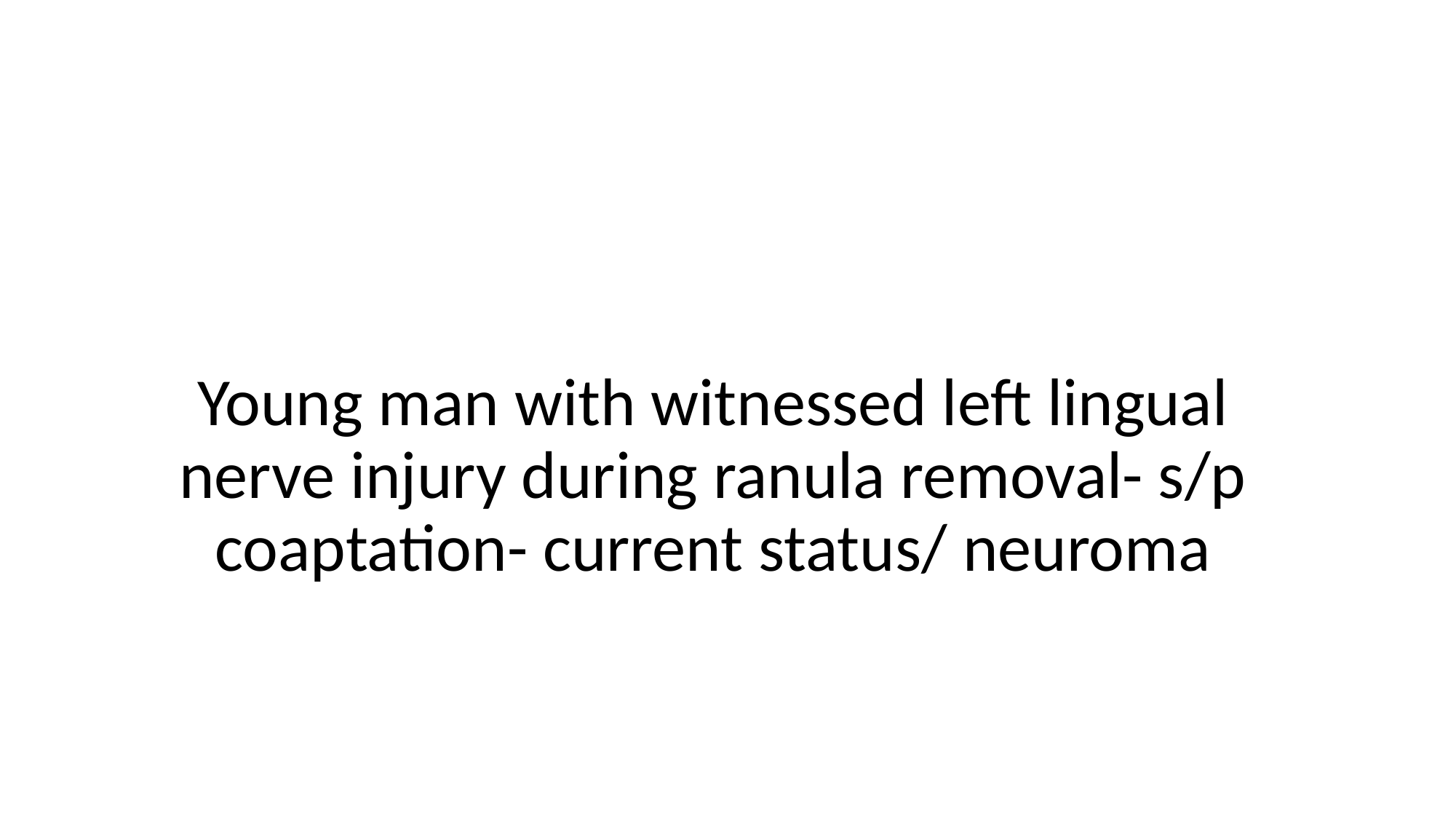

# Young man with witnessed left lingual nerve injury during ranula removal- s/p coaptation- current status/ neuroma